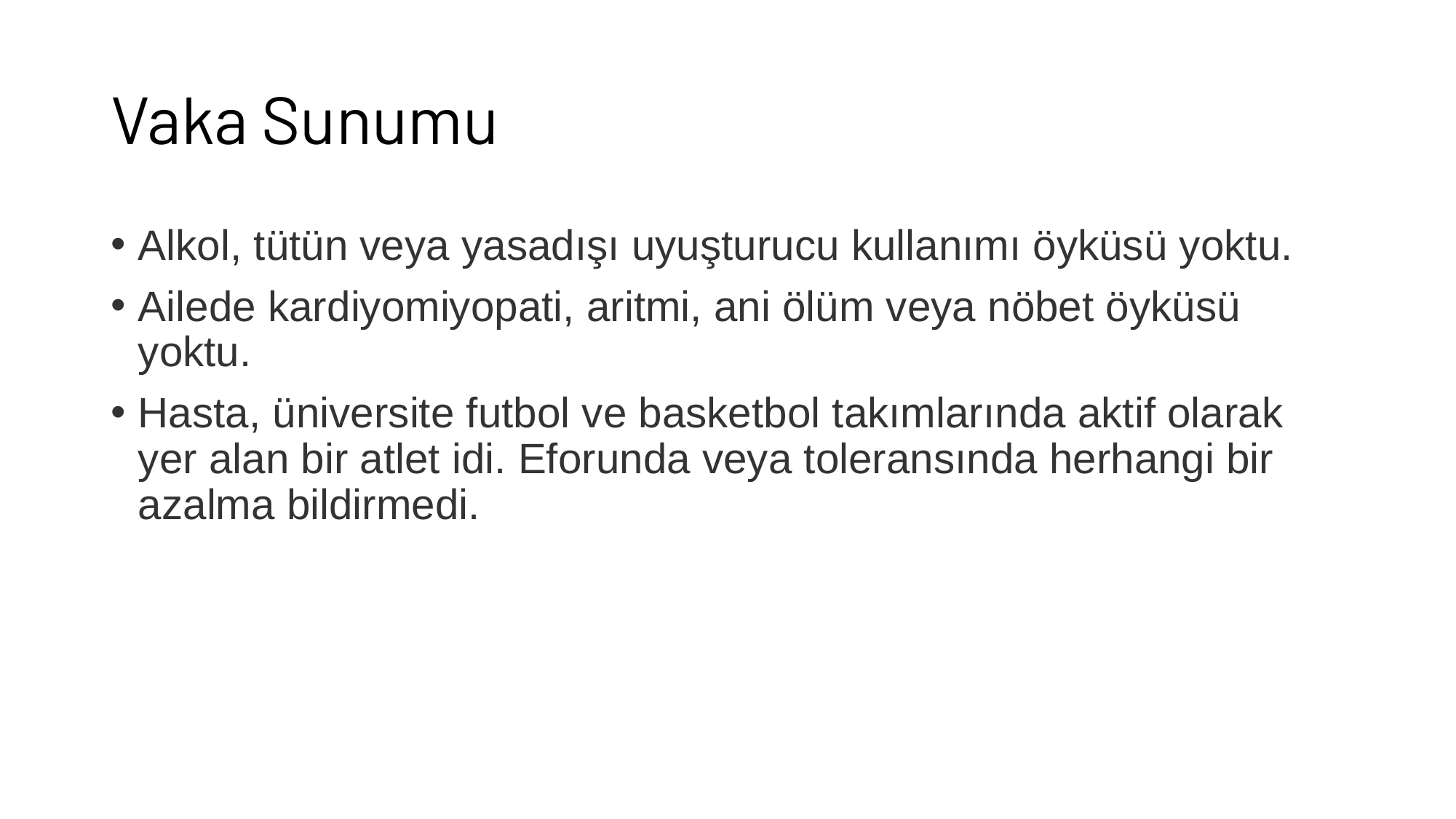

# Vaka Sunumu
Alkol, tütün veya yasadışı uyuşturucu kullanımı öyküsü yoktu.
Ailede kardiyomiyopati, aritmi, ani ölüm veya nöbet öyküsü yoktu.
Hasta, üniversite futbol ve basketbol takımlarında aktif olarak yer alan bir atlet idi. Eforunda veya toleransında herhangi bir azalma bildirmedi.